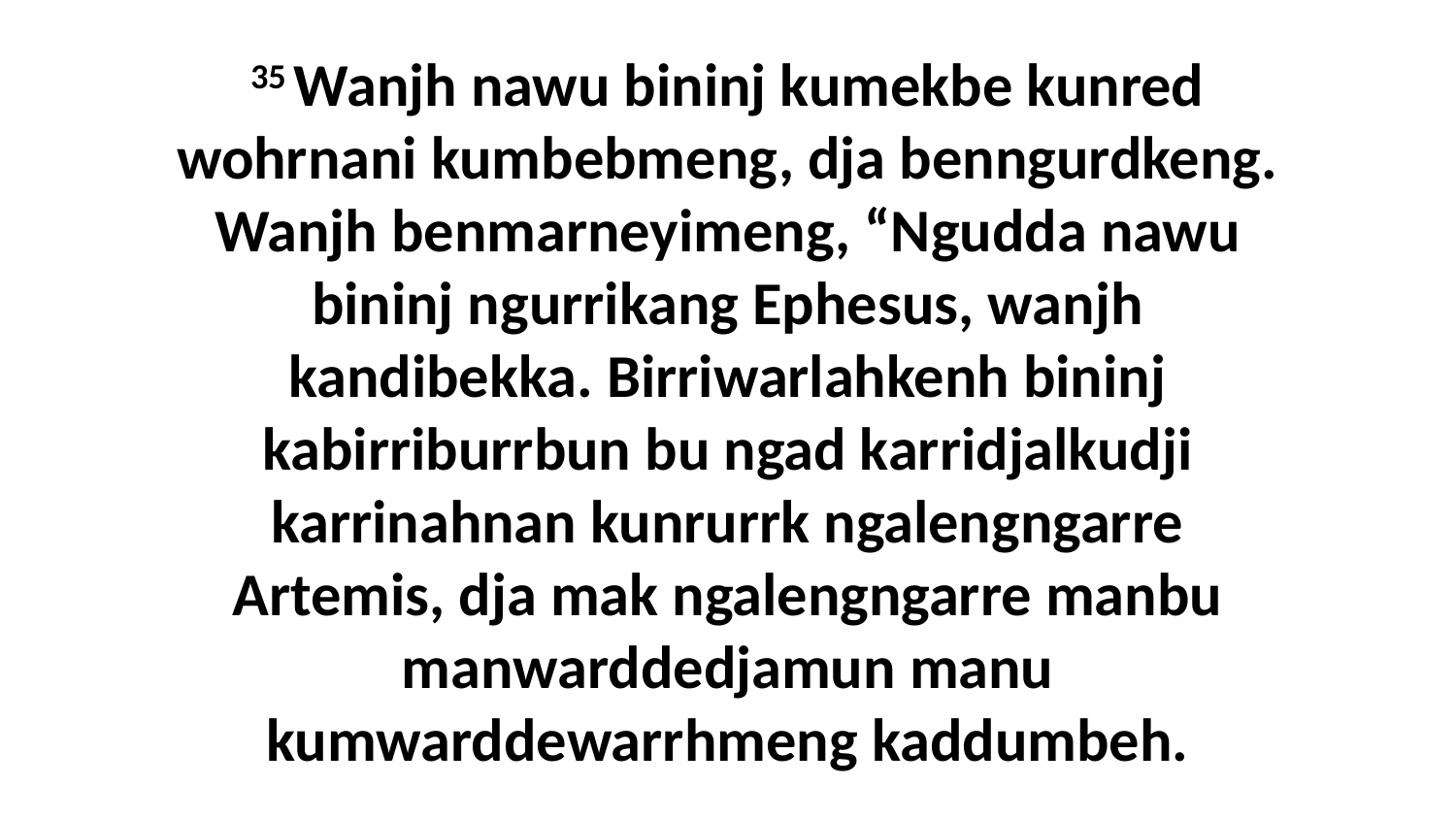

35 Wanjh nawu bininj kumekbe kunred wohrnani kumbebmeng, dja benngurdkeng. Wanjh benmarneyimeng, “Ngudda nawu bininj ngurrikang Ephesus, wanjh kandibekka. Birriwarlahkenh bininj kabirriburrbun bu ngad karridjalkudji karrinahnan kunrurrk ngalengngarre Artemis, dja mak ngalengngarre manbu manwarddedjamun manu kumwarddewarrhmeng kaddumbeh.